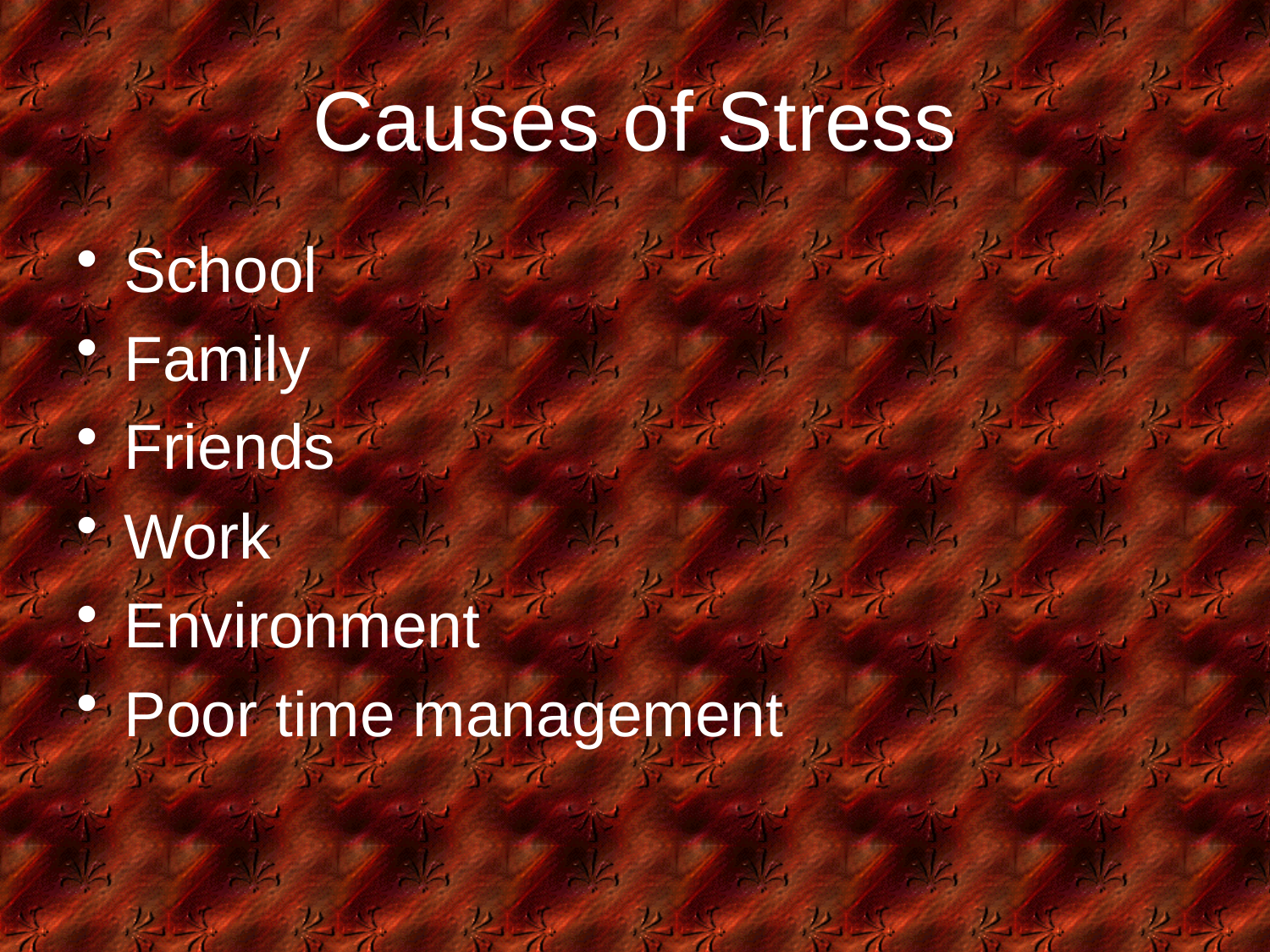

# Causes of Stress
School
Family
Friends
Work
Environment
Poor time management